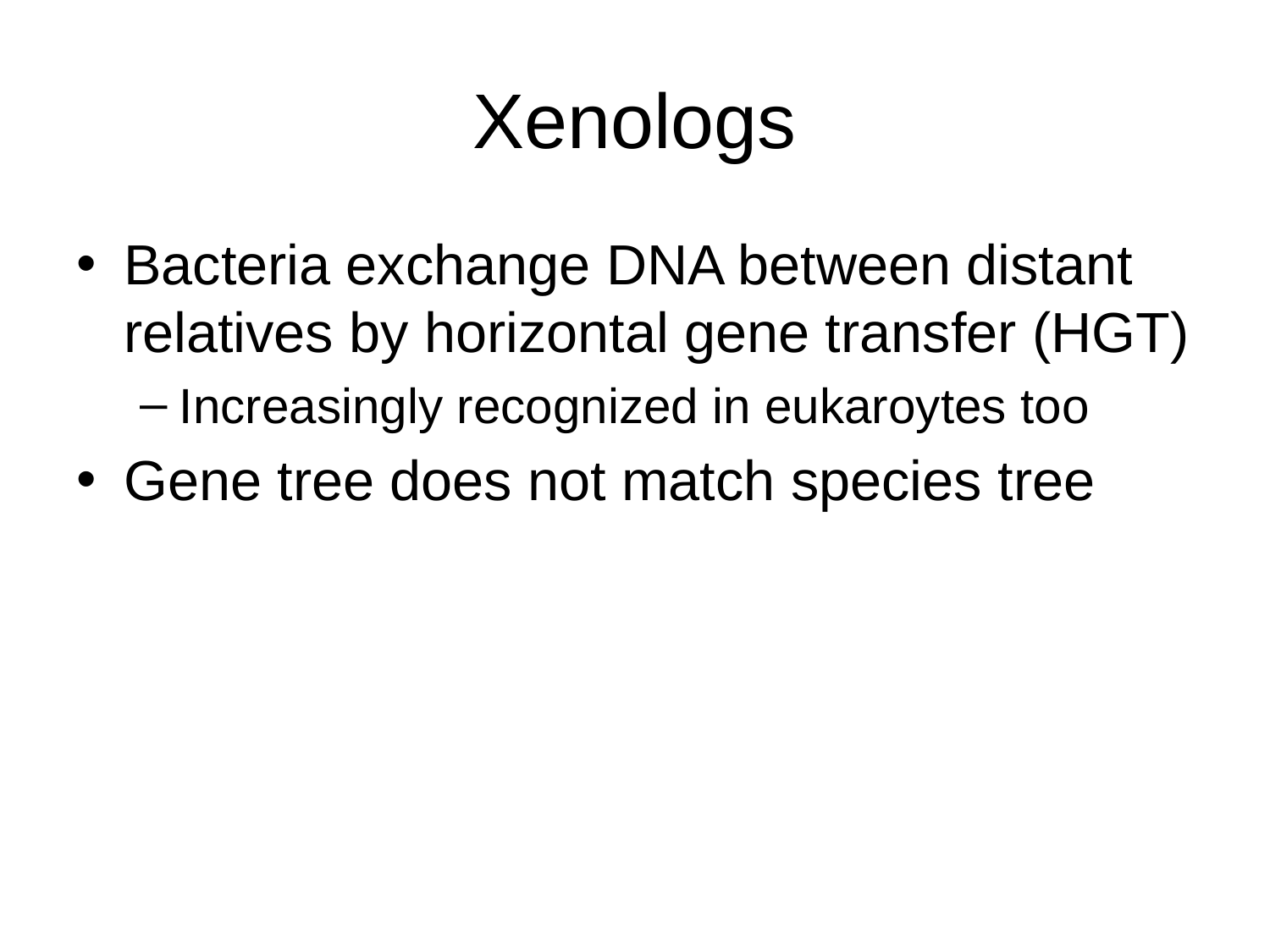

# Xenologs
Bacteria exchange DNA between distant relatives by horizontal gene transfer (HGT)
Increasingly recognized in eukaroytes too
Gene tree does not match species tree